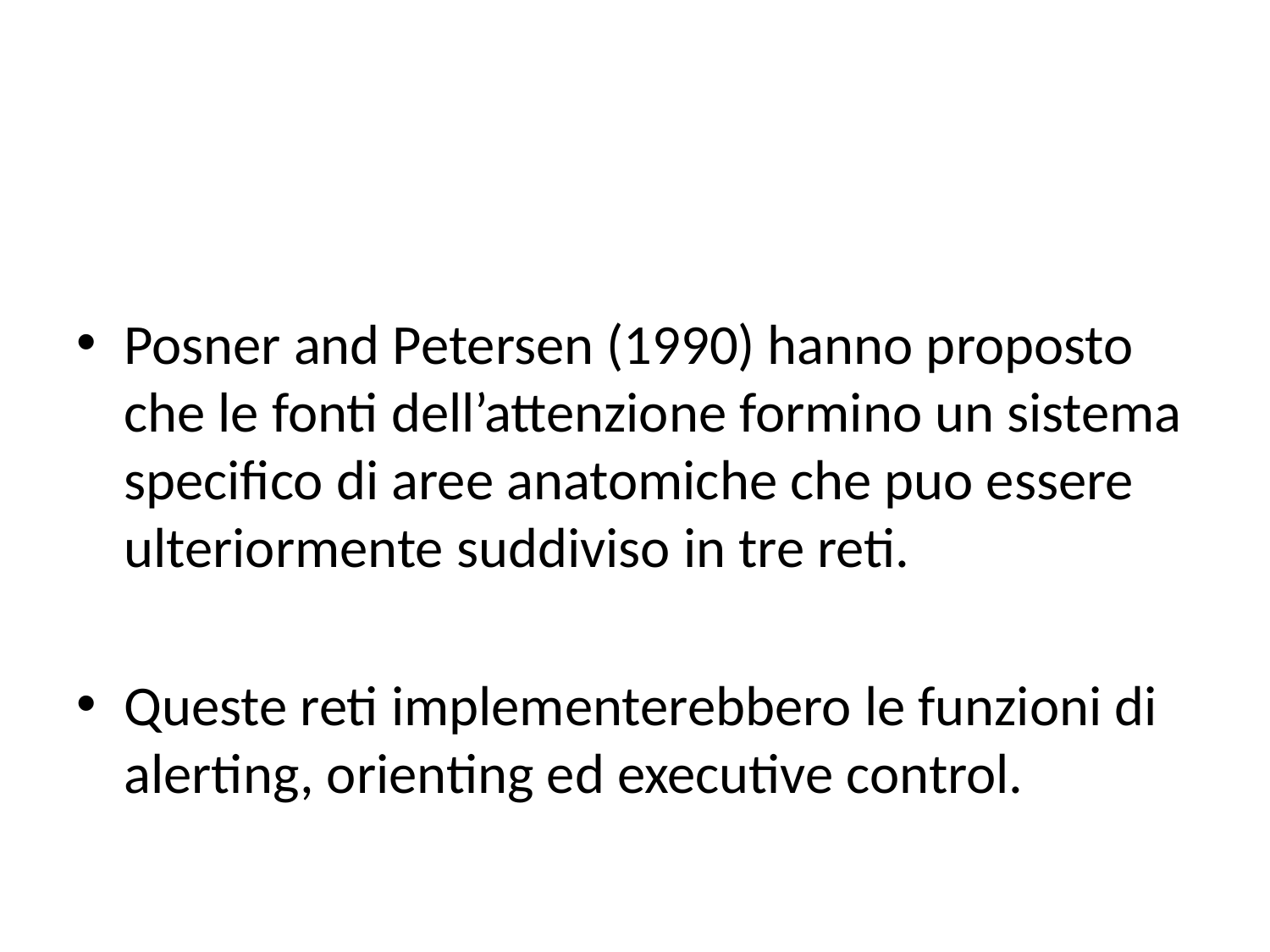

#

Posner and Petersen (1990) hanno proposto che le fonti dell’attenzione formino un sistema specifico di aree anatomiche che puo essere ulteriormente suddiviso in tre reti.

Queste reti implementerebbero le funzioni di alerting, orienting ed executive control.